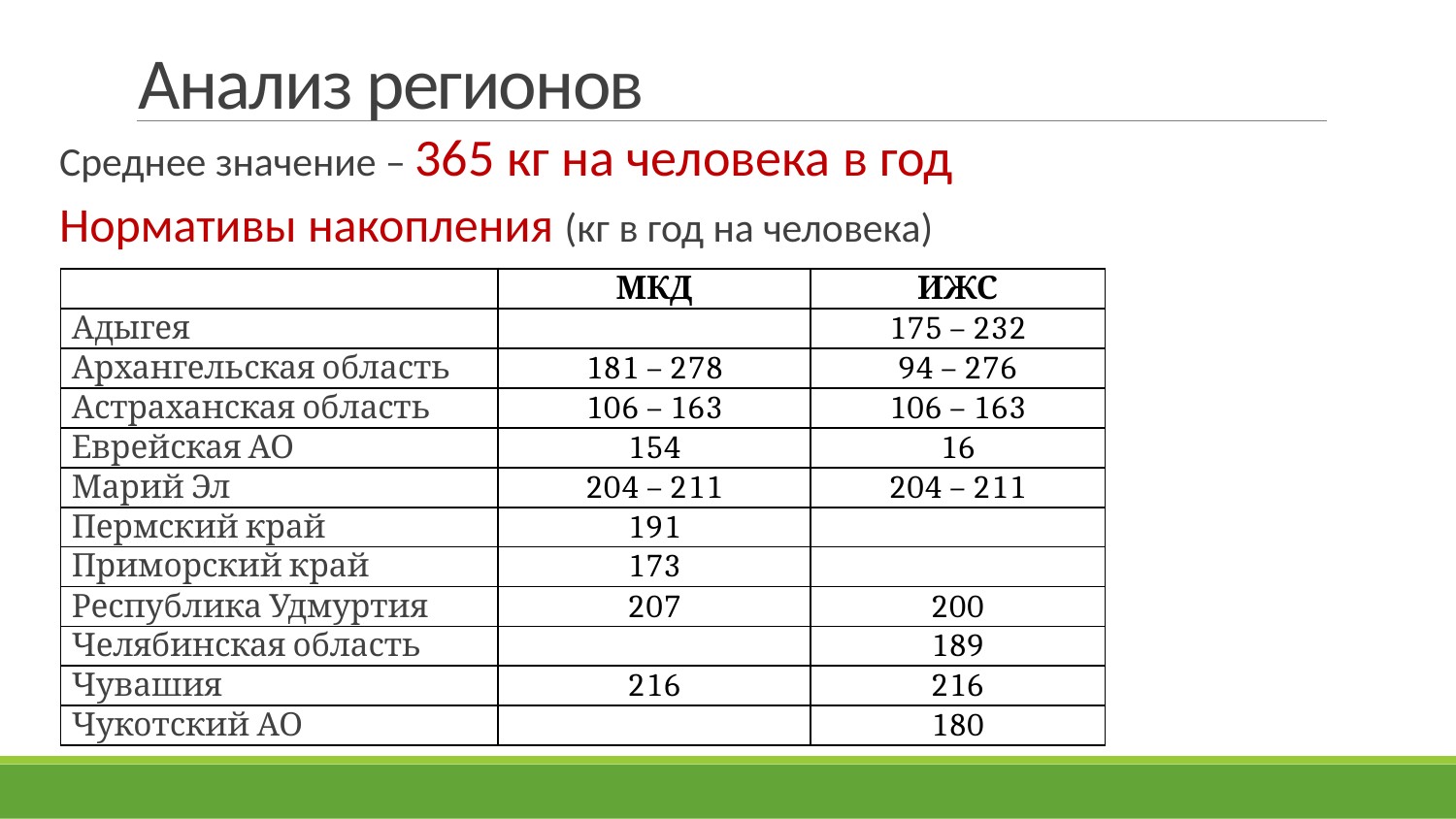

Анализ регионов
Среднее значение – 365 кг на человека в год
Нормативы накопления (кг в год на человека)

|  | МКД | ИЖС |
| --- | --- | --- |
| Адыгея |  | 175 – 232 |
| Архангельская область | 181 – 278 | 94 – 276 |
| Астраханская область | 106 – 163 | 106 – 163 |
| Еврейская АО | 154 | 16 |
| Марий Эл | 204 – 211 | 204 – 211 |
| Пермский край | 191 |  |
| Приморский край | 173 |  |
| Республика Удмуртия | 207 | 200 |
| Челябинская область |  | 189 |
| Чувашия | 216 | 216 |
| Чукотский АО |  | 180 |